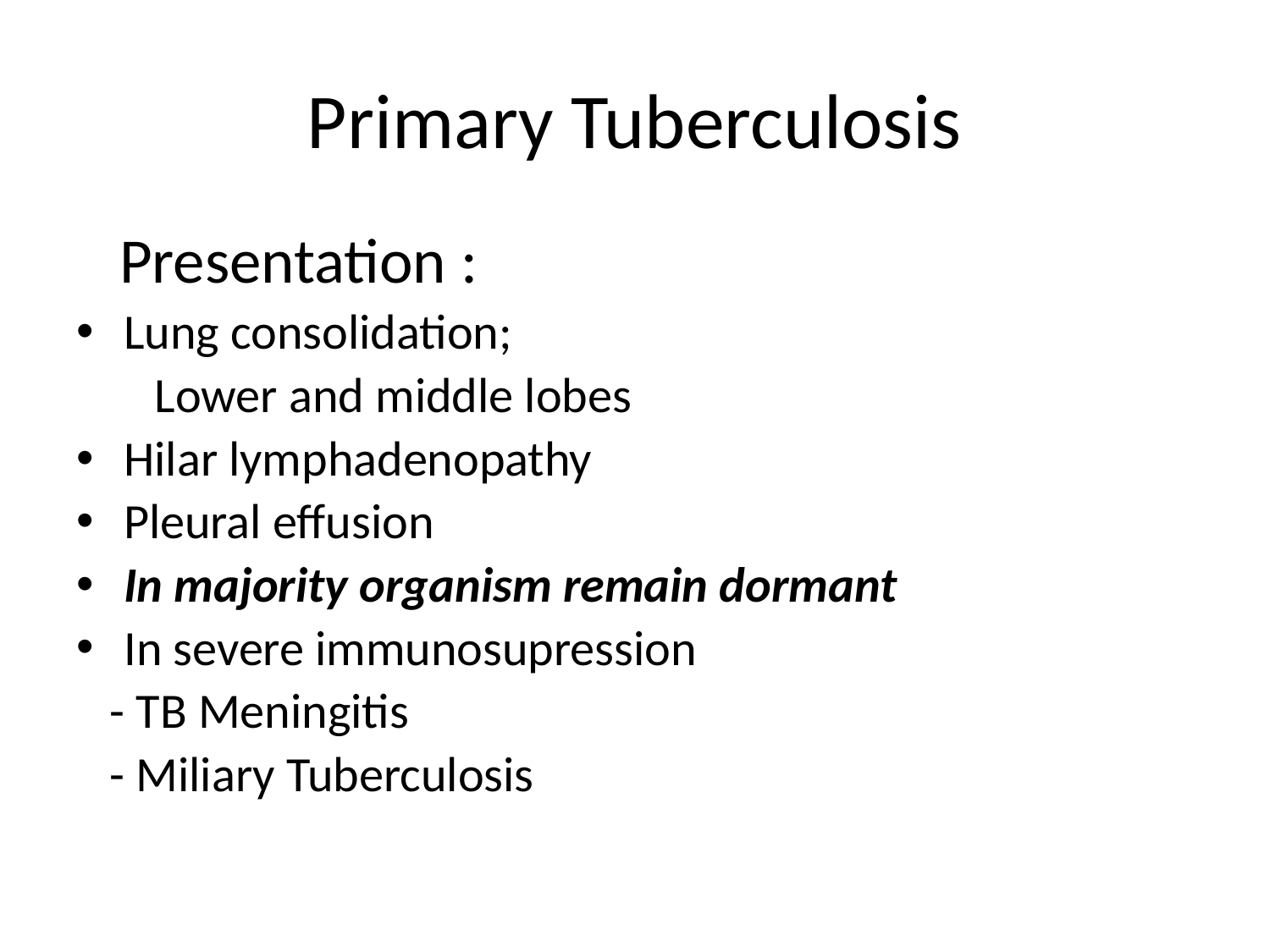

# Primary Tuberculosis
   Presentation :
Lung consolidation;
       Lower and middle lobes
Hilar lymphadenopathy
Pleural effusion
In majority organism remain dormant
In severe immunosupression
   - TB Meningitis
   - Miliary Tuberculosis